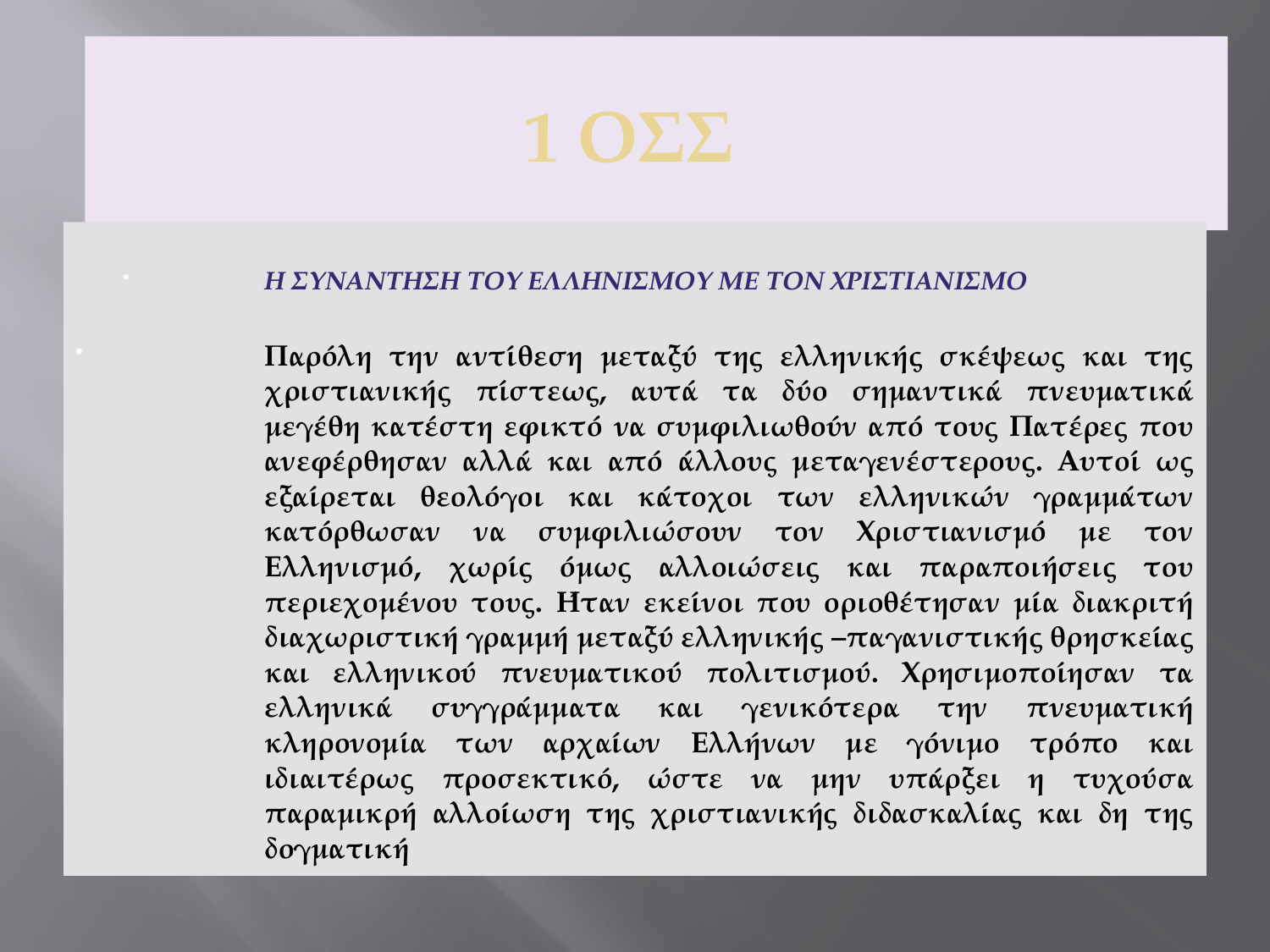

1 ΟΣΣ

Η ΣΥΝΑΝΤΗΣΗ ΤΟΥ ΕΛΛΗΝΙΣΜΟΥ ΜΕ ΤΟΝ ΧΡΙΣΤΙΑΝΙΣΜΟ

Παρόλη την αντίθεση μεταξύ της ελληνικής σκέψεως και της χριστιανικής πίστεως, αυτά τα δύο σημαντικά πνευματικά μεγέθη κατέστη εφικτό να συμφιλιωθούν από τους Πατέρες που ανεφέρθησαν αλλά και από άλλους μεταγενέστερους. Αυτοί ως εξαίρεται θεολόγοι και κάτοχοι των ελληνικών γραμμάτων κατόρθωσαν να συμφιλιώσουν τον Χριστιανισμό με τον Ελληνισμό, χωρίς όμως αλλοιώσεις και παραποιήσεις του περιεχομένου τους. Ήταν εκείνοι που οριοθέτησαν μία διακριτή διαχωριστική γραμμή μεταξύ ελληνικής –παγανιστικής θρησκείας και ελληνικού πνευματικού πολιτισμού. Χρησιμοποίησαν τα ελληνικά συγγράμματα και γενικότερα την πνευματική κληρονομία των αρχαίων Ελλήνων με γόνιμο τρόπο και ιδιαιτέρως προσεκτικό, ώστε να μην υπάρξει η τυχούσα παραμικρή αλλοίωση της χριστιανικής διδασκαλίας και δη της δογματική